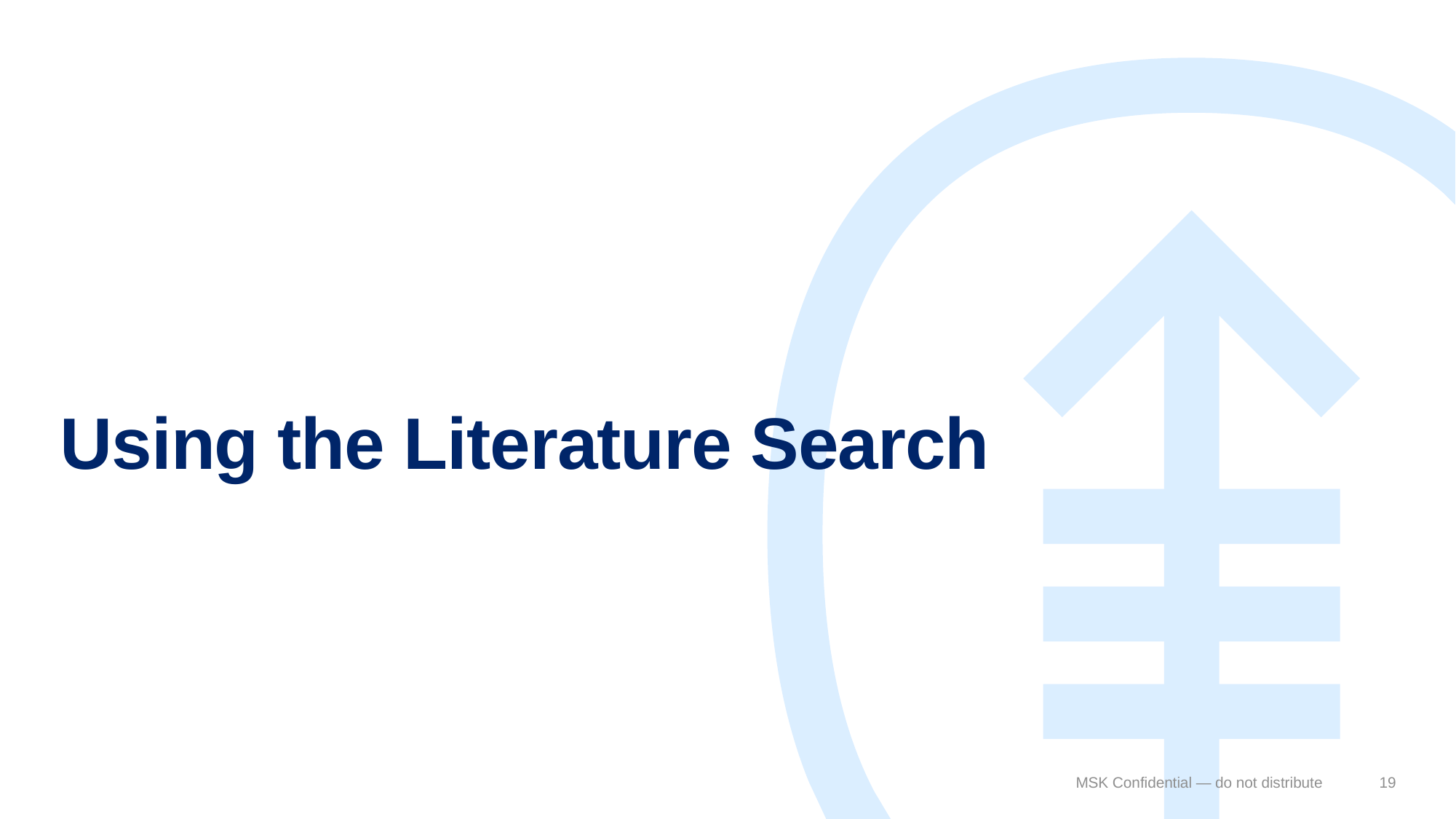

# Using the Literature Search
MSK Confidential — do not distribute
19